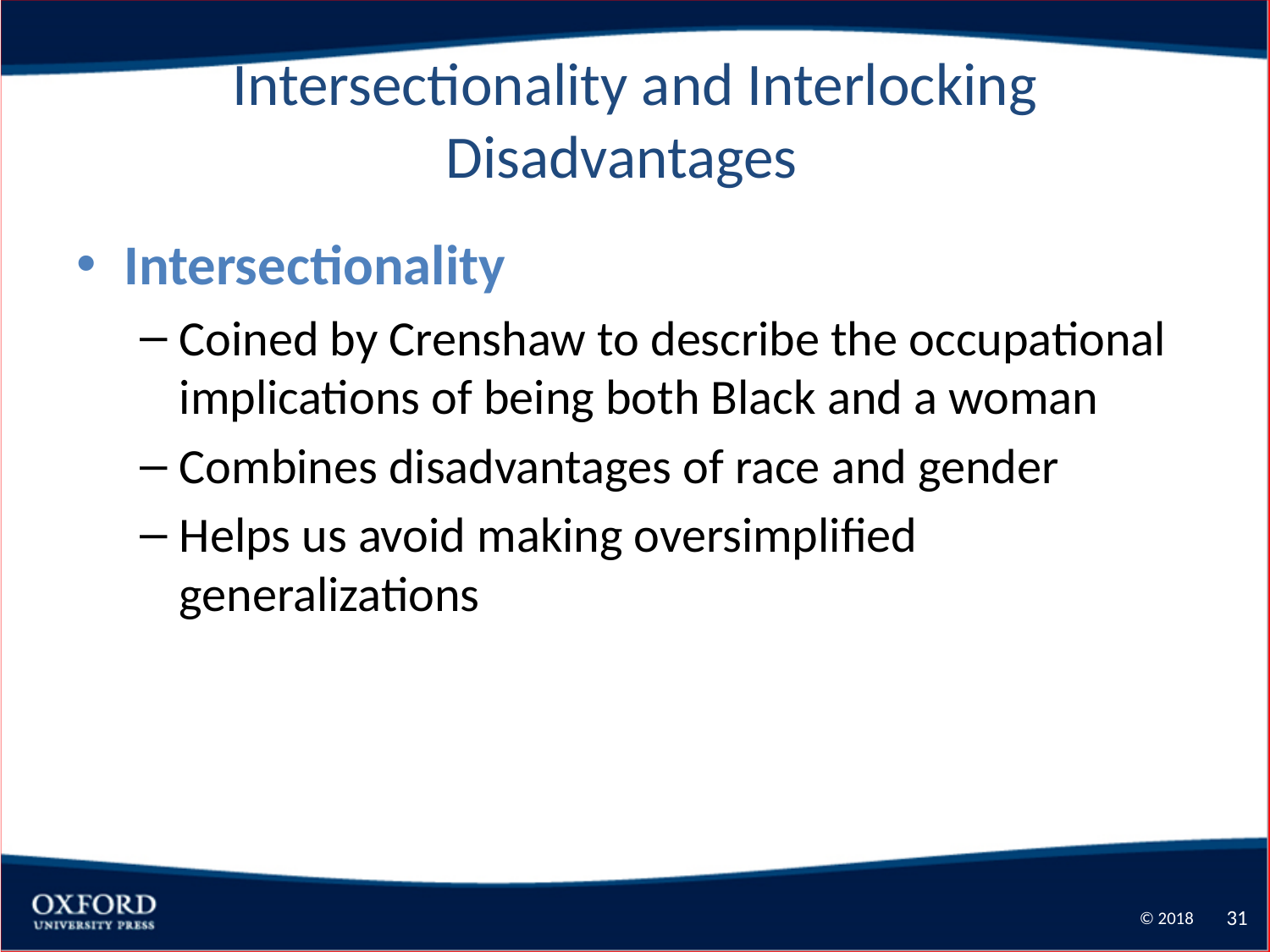

31
# Intersectionality and Interlocking Disadvantages
Intersectionality
Coined by Crenshaw to describe the occupational implications of being both Black and a woman
Combines disadvantages of race and gender
Helps us avoid making oversimplified generalizations